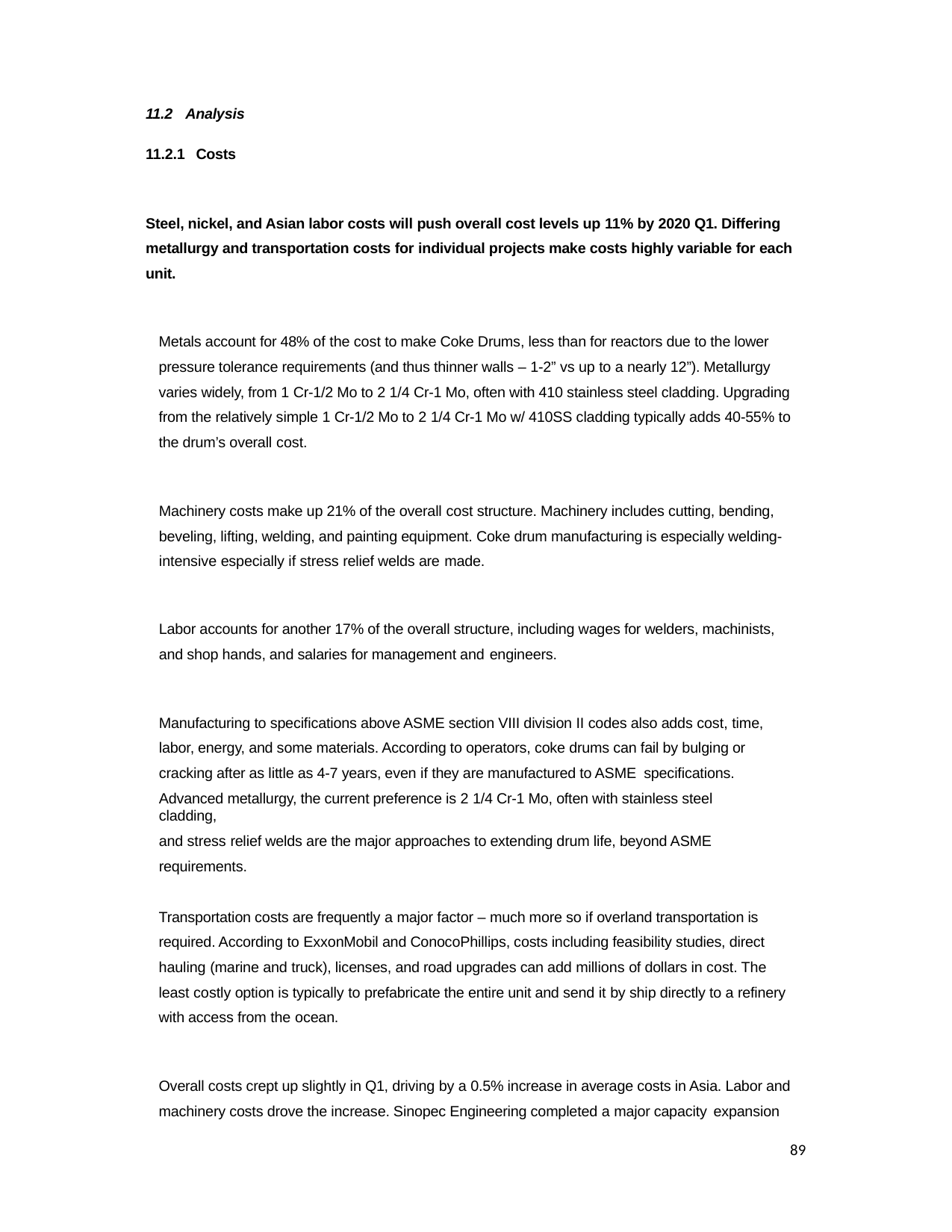

11.2   Analysis

11.2.1  Costs
Steel, nickel, and Asian labor costs will push overall cost levels up 11% by 2020 Q1. Differing  metallurgy and transportation costs for individual projects make costs highly variable for each  unit.
Metals account for 48% of the cost to make Coke Drums, less than for reactors due to the lower  pressure tolerance requirements (and thus thinner walls – 1-2” vs up to a nearly 12”). Metallurgy  varies widely, from 1 Cr-1/2 Mo to 2 1/4 Cr-1 Mo, often with 410 stainless steel cladding. Upgrading  from the relatively simple 1 Cr-1/2 Mo to 2 1/4 Cr-1 Mo w/ 410SS cladding typically adds 40-55% to  the drum’s overall cost.
Machinery costs make up 21% of the overall cost structure. Machinery includes cutting, bending,  beveling, lifting, welding, and painting equipment. Coke drum manufacturing is especially welding-  intensive especially if stress relief welds are made.
Labor accounts for another 17% of the overall structure, including wages for welders, machinists,  and shop hands, and salaries for management and engineers.
Manufacturing to specifications above ASME section VIII division II codes also adds cost, time,  labor, energy, and some materials. According to operators, coke drums can fail by bulging or  cracking after as little as 4-7 years, even if they are manufactured to ASME specifications.
Advanced metallurgy, the current preference is 2 1/4 Cr-1 Mo, often with stainless steel cladding,
and stress relief welds are the major approaches to extending drum life, beyond ASME  requirements.
Transportation costs are frequently a major factor – much more so if overland transportation is  required. According to ExxonMobil and ConocoPhillips, costs including feasibility studies, direct  hauling (marine and truck), licenses, and road upgrades can add millions of dollars in cost. The  least costly option is typically to prefabricate the entire unit and send it by ship directly to a refinery  with access from the ocean.
Overall costs crept up slightly in Q1, driving by a 0.5% increase in average costs in Asia. Labor and  machinery costs drove the increase. Sinopec Engineering completed a major capacity expansion
89